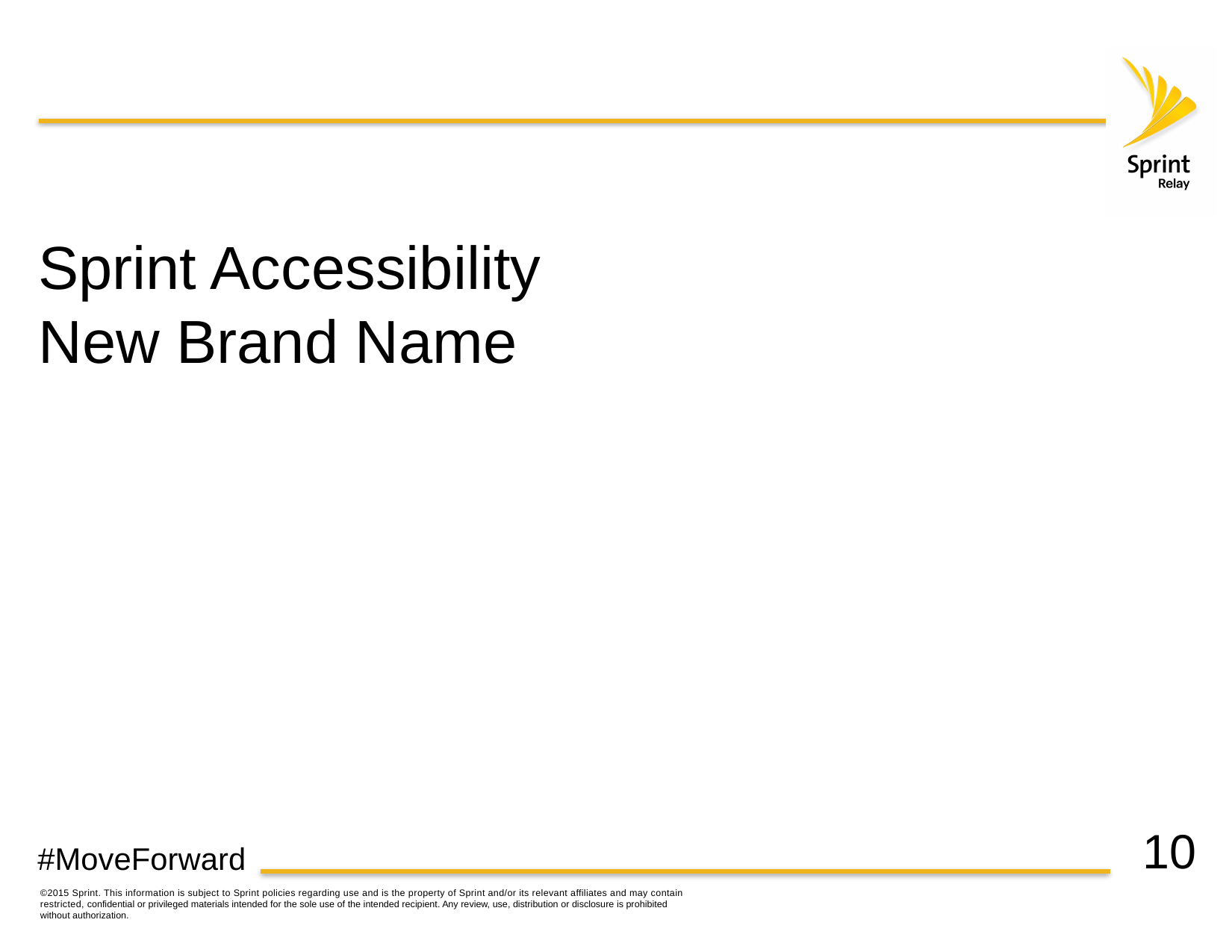

# Sprint Accessibility
New Brand Name
10